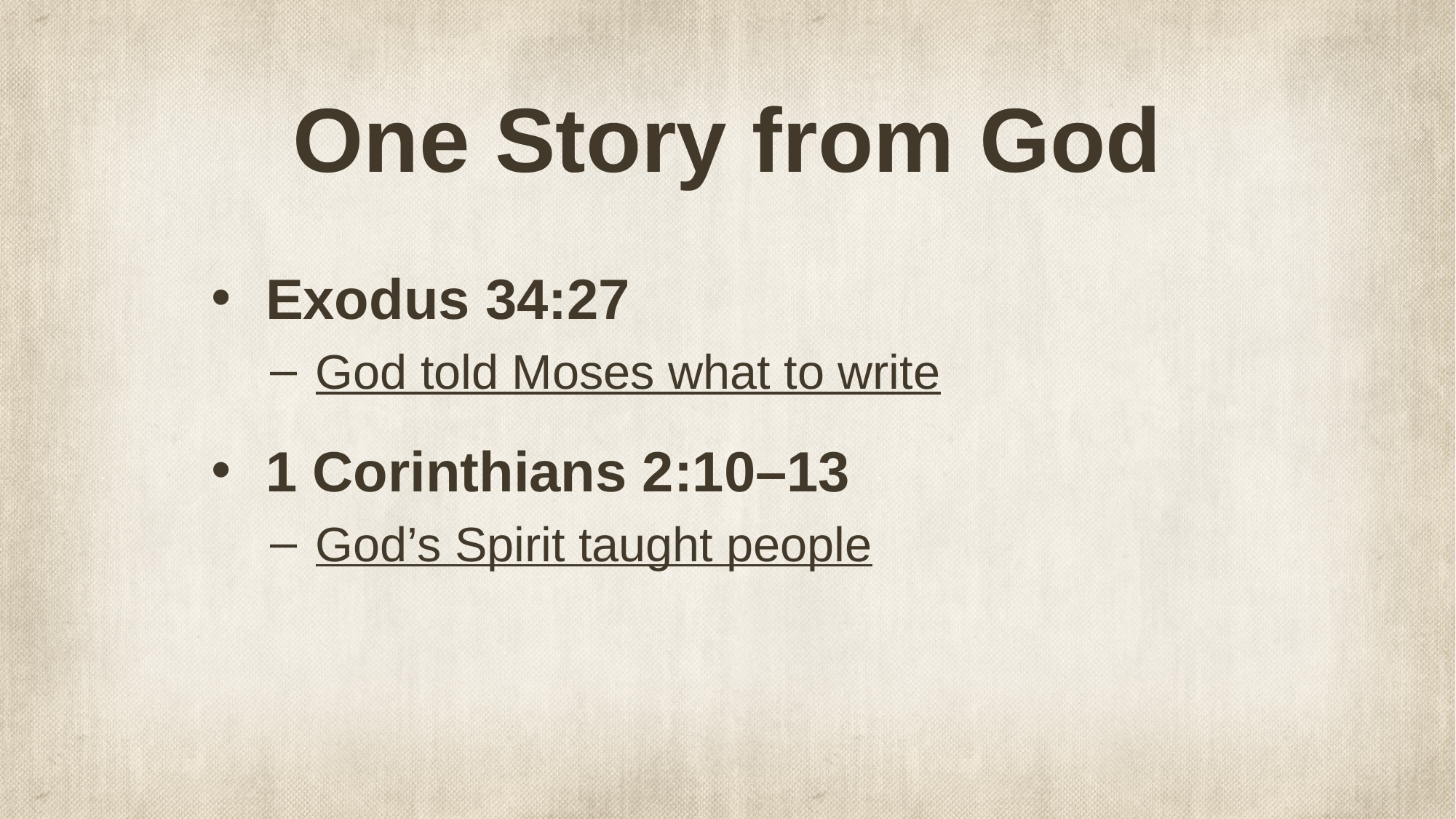

# One Story from God
Exodus 34:27
God told Moses what to write
1 Corinthians 2:10–13
God’s Spirit taught people